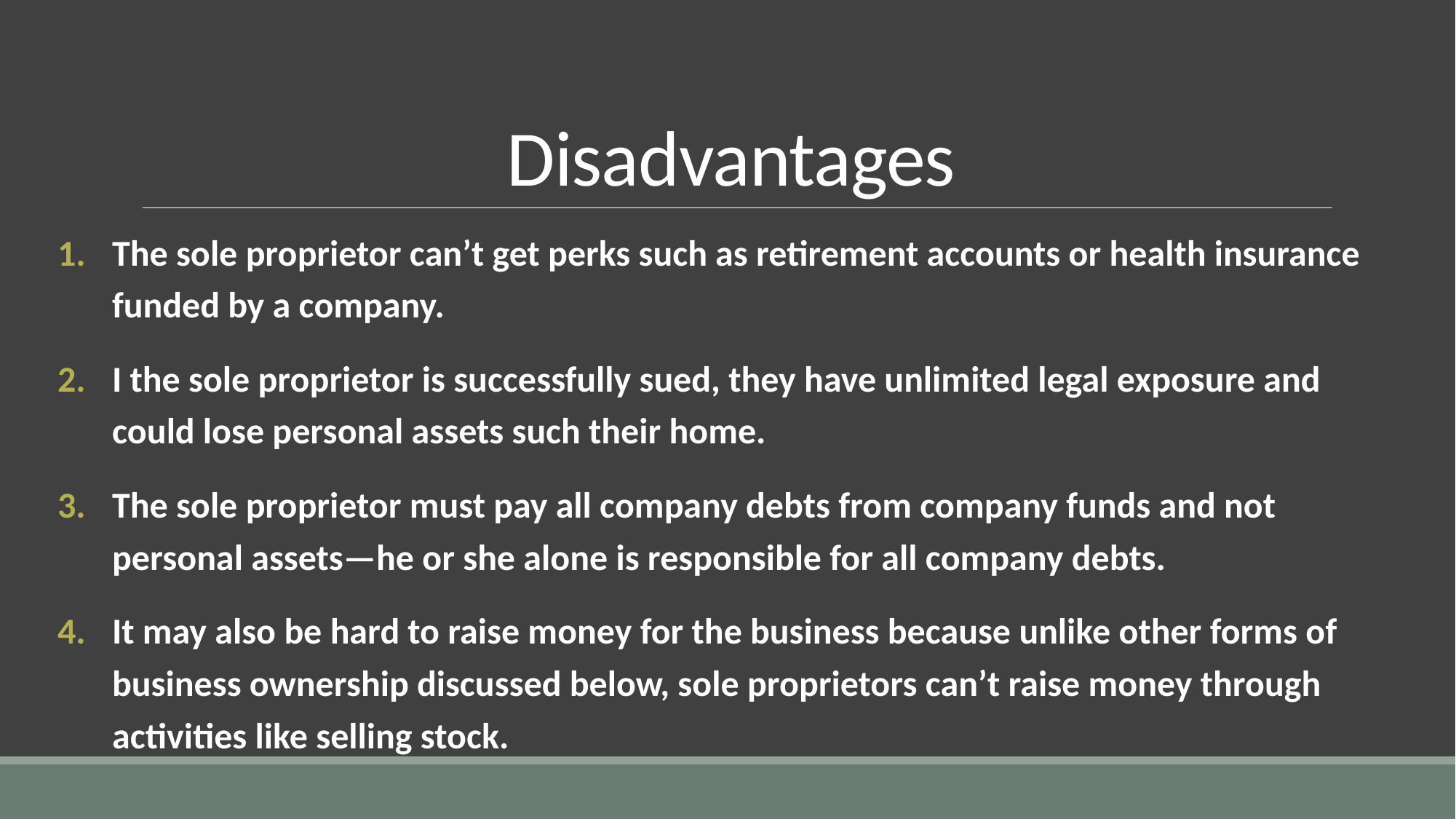

# Disadvantages

The sole proprietor can’t get perks such as retirement accounts or health insurance funded by a company.
I the sole proprietor is successfully sued, they have unlimited legal exposure and could lose personal assets such their home.
The sole proprietor must pay all company debts from company funds and not personal assets—he or she alone is responsible for all company debts.
It may also be hard to raise money for the business because unlike other forms of business ownership discussed below, sole proprietors can’t raise money through activities like selling stock.